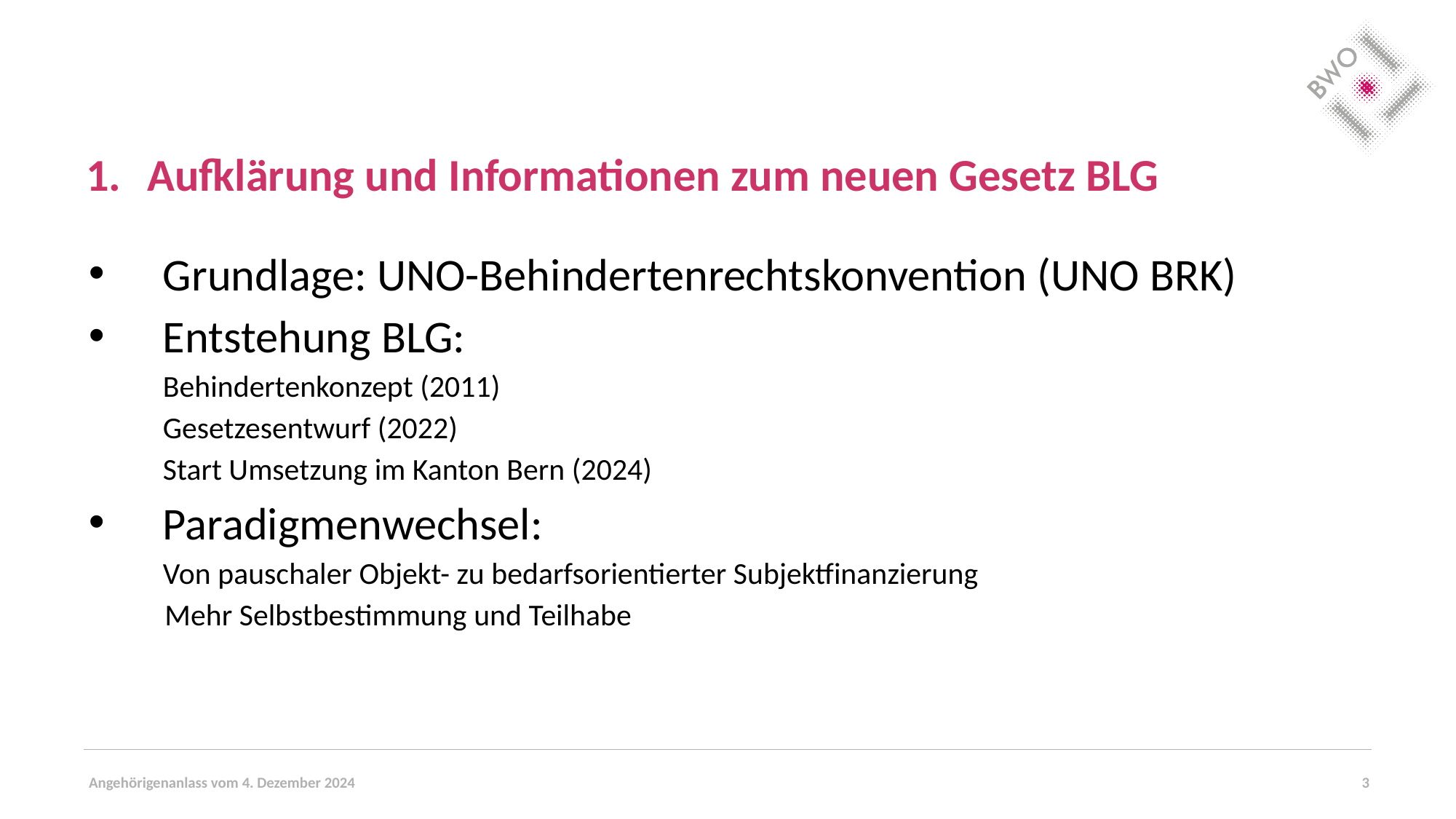

# Aufklärung und Informationen zum neuen Gesetz BLG
Grundlage: UNO-Behindertenrechtskonvention (UNO BRK)
Entstehung BLG:
Behindertenkonzept (2011)
Gesetzesentwurf (2022)
Start Umsetzung im Kanton Bern (2024)
Paradigmenwechsel:
Von pauschaler Objekt- zu bedarfsorientierter Subjektfinanzierung
           Mehr Selbstbestimmung und Teilhabe

Angehörigenanlass vom 4. Dezember 2024
3